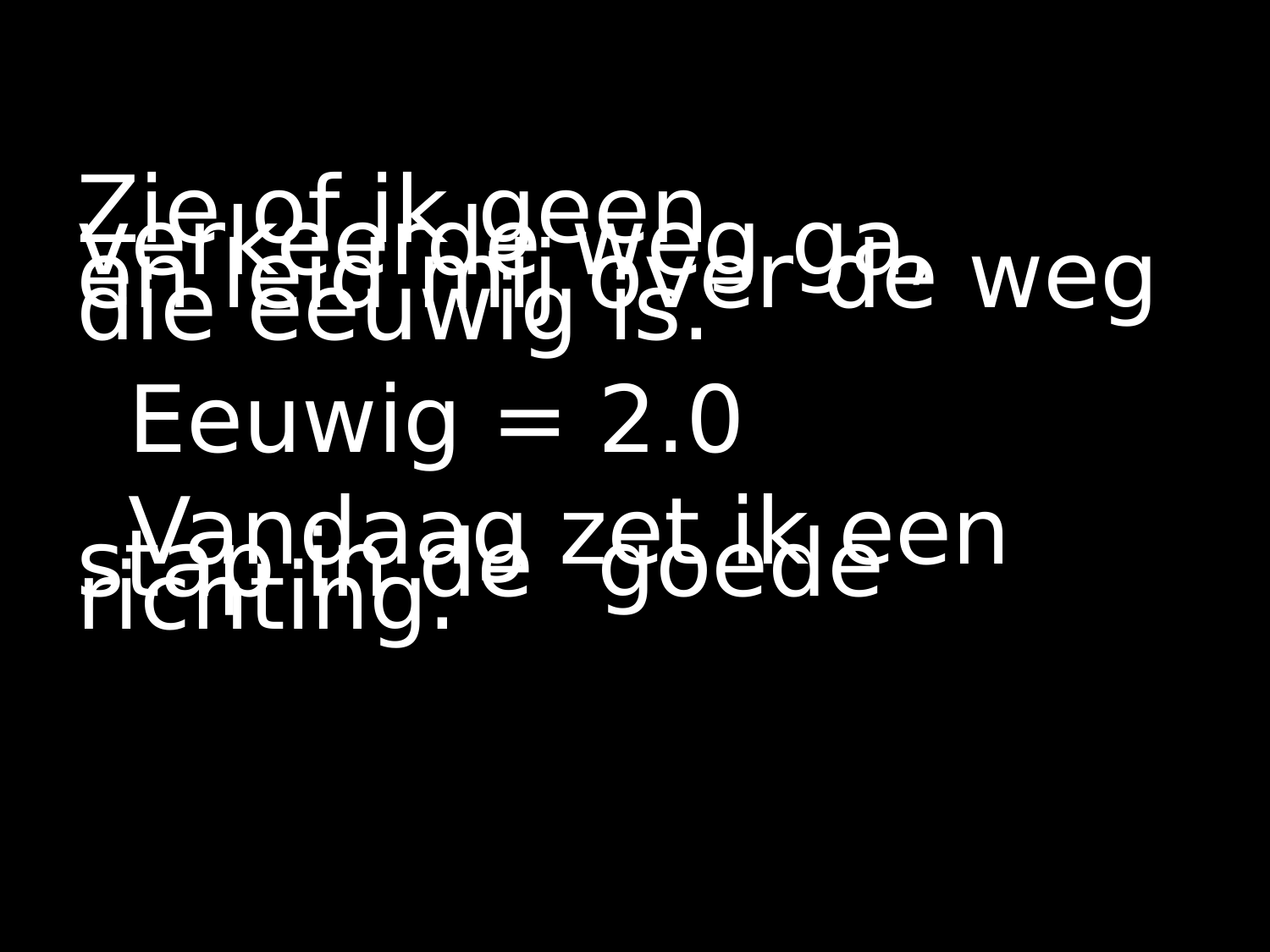

#
Zie of ik geen verkeerde weg ga,
en leid mij over de weg die eeuwig is.

 	Eeuwig = 2.0

	Vandaag zet ik een stap in de 	goede richting.